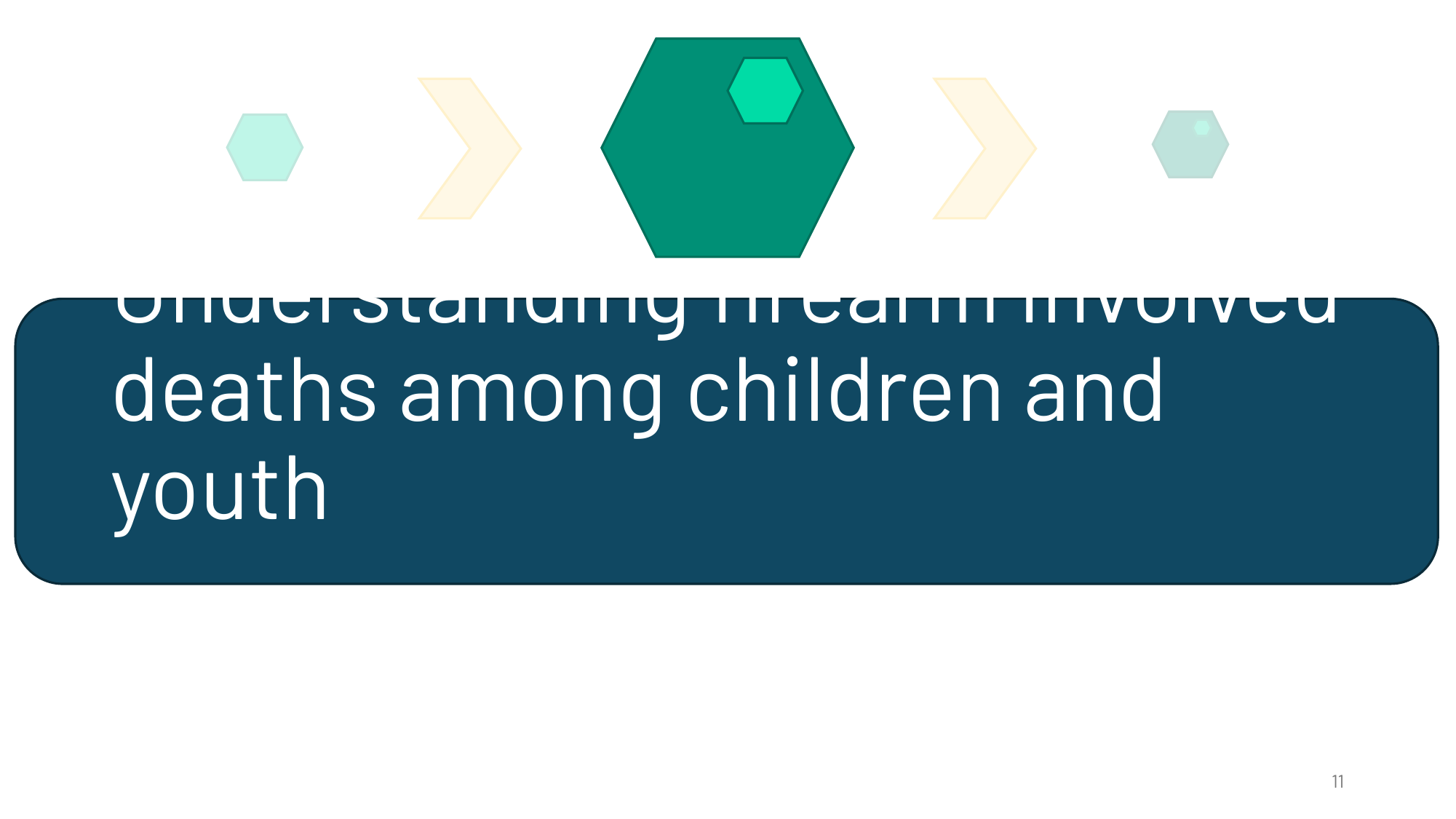

# Understanding firearm involved deaths among children and youth

11